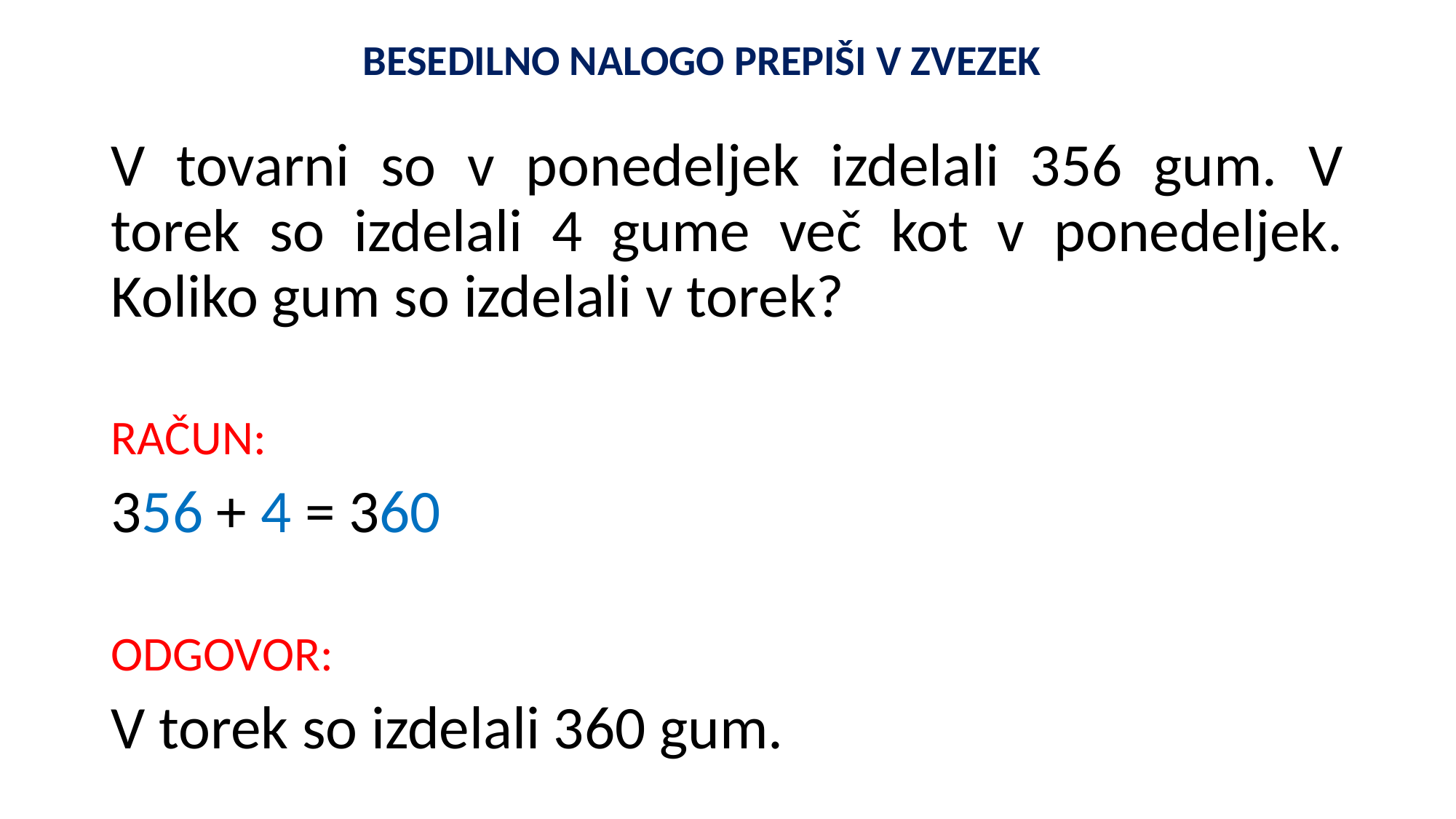

BESEDILNO NALOGO PREPIŠI V ZVEZEK
V tovarni so v ponedeljek izdelali 356 gum. V torek so izdelali 4 gume več kot v ponedeljek. Koliko gum so izdelali v torek?

RAČUN:
356 + 4 = 360

ODGOVOR:
V torek so izdelali 360 gum.